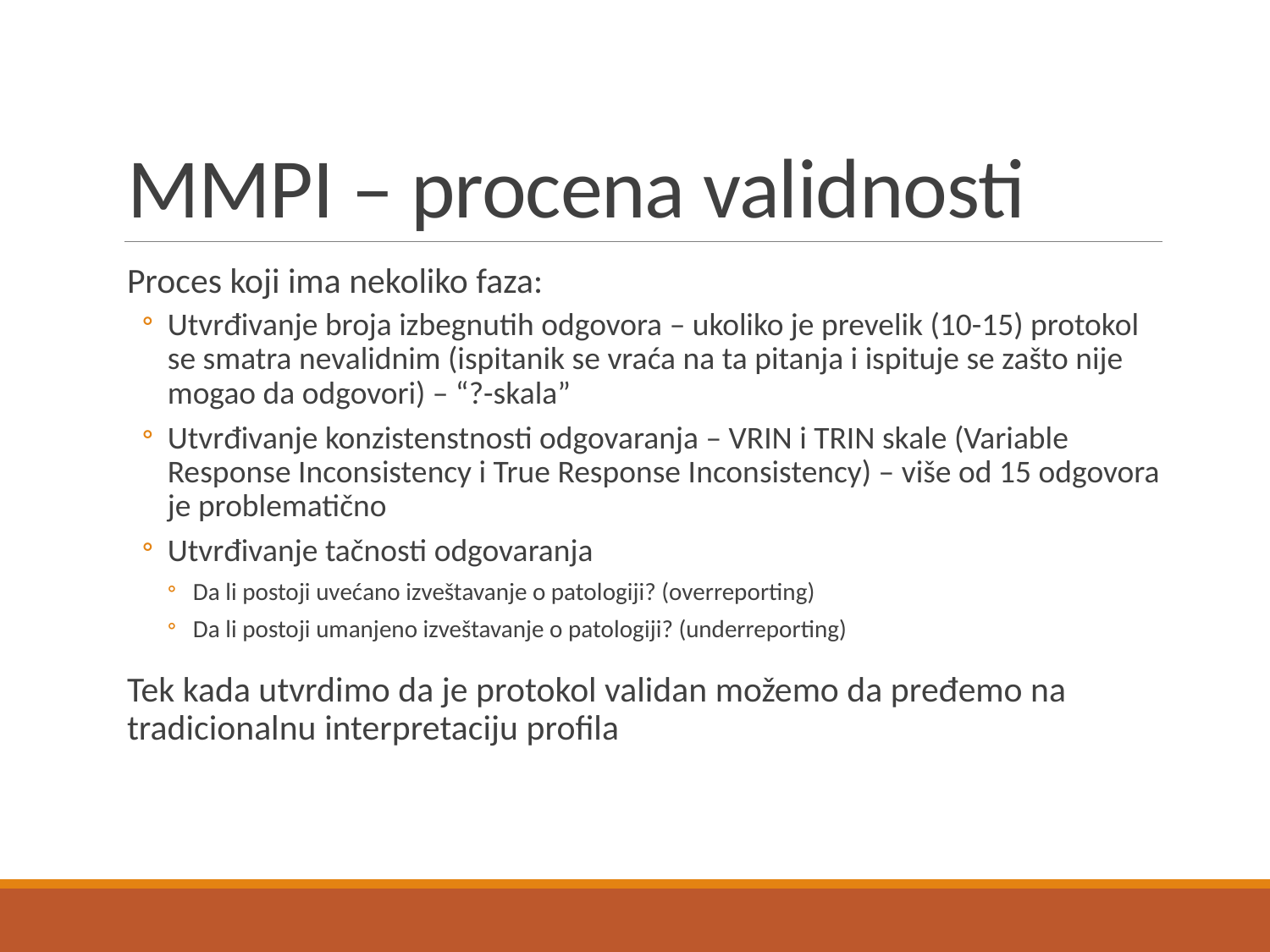

# MMPI – procena validnosti
Proces koji ima nekoliko faza:
Utvrđivanje broja izbegnutih odgovora – ukoliko je prevelik (10-15) protokol se smatra nevalidnim (ispitanik se vraća na ta pitanja i ispituje se zašto nije mogao da odgovori) – “?-skala”
Utvrđivanje konzistenstnosti odgovaranja – VRIN i TRIN skale (Variable Response Inconsistency i True Response Inconsistency) – više od 15 odgovora je problematično
Utvrđivanje tačnosti odgovaranja
Da li postoji uvećano izveštavanje o patologiji? (overreporting)
Da li postoji umanjeno izveštavanje o patologiji? (underreporting)
Tek kada utvrdimo da je protokol validan možemo da pređemo na tradicionalnu interpretaciju profila